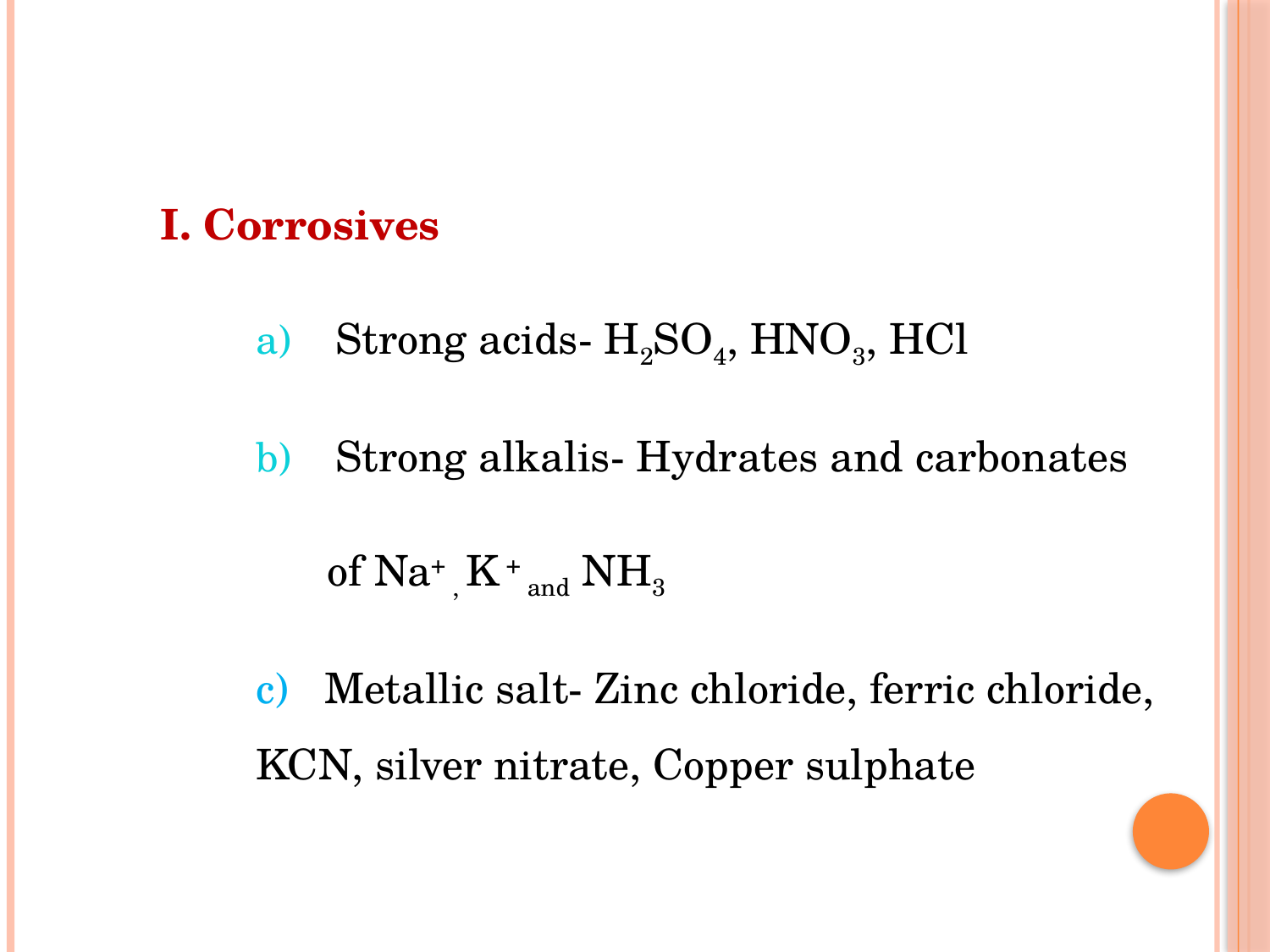

I. Corrosives
Strong acids- H2SO4, HNO3, HCl
Strong alkalis- Hydrates and carbonates
      of Na+ , K + and NH3
c)   Metallic salt- Zinc chloride, ferric chloride, KCN, silver nitrate, Copper sulphate